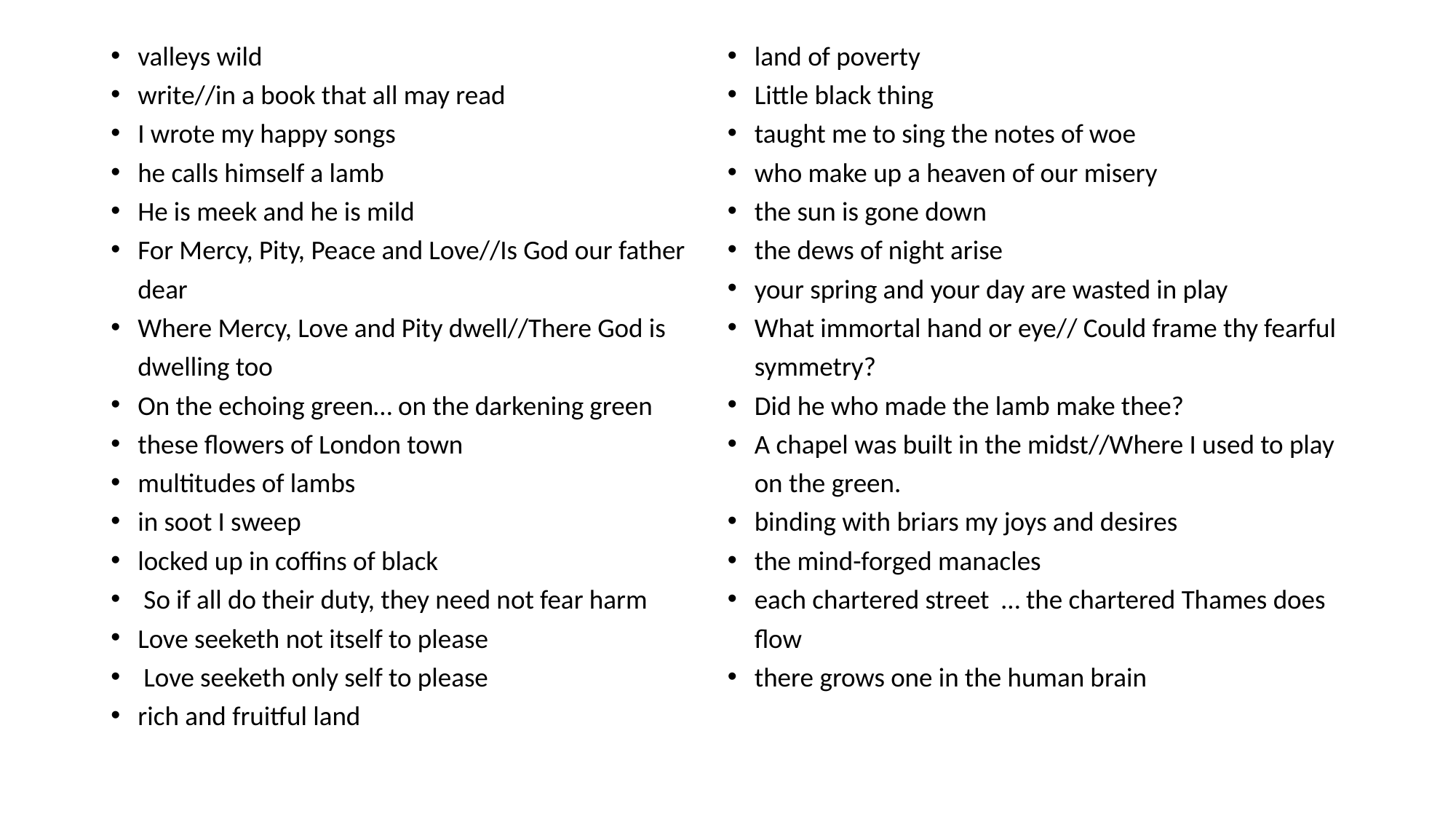

valleys wild
write//in a book that all may read
I wrote my happy songs
he calls himself a lamb
He is meek and he is mild
For Mercy, Pity, Peace and Love//Is God our father dear
Where Mercy, Love and Pity dwell//There God is dwelling too
On the echoing green… on the darkening green
these flowers of London town
multitudes of lambs
in soot I sweep
locked up in coffins of black
 So if all do their duty, they need not fear harm
Love seeketh not itself to please
 Love seeketh only self to please
rich and fruitful land
land of poverty
Little black thing
taught me to sing the notes of woe
who make up a heaven of our misery
the sun is gone down
the dews of night arise
your spring and your day are wasted in play
What immortal hand or eye// Could frame thy fearful symmetry?
Did he who made the lamb make thee?
A chapel was built in the midst//Where I used to play on the green.
binding with briars my joys and desires
the mind-forged manacles
each chartered street  … the chartered Thames does flow
there grows one in the human brain

#